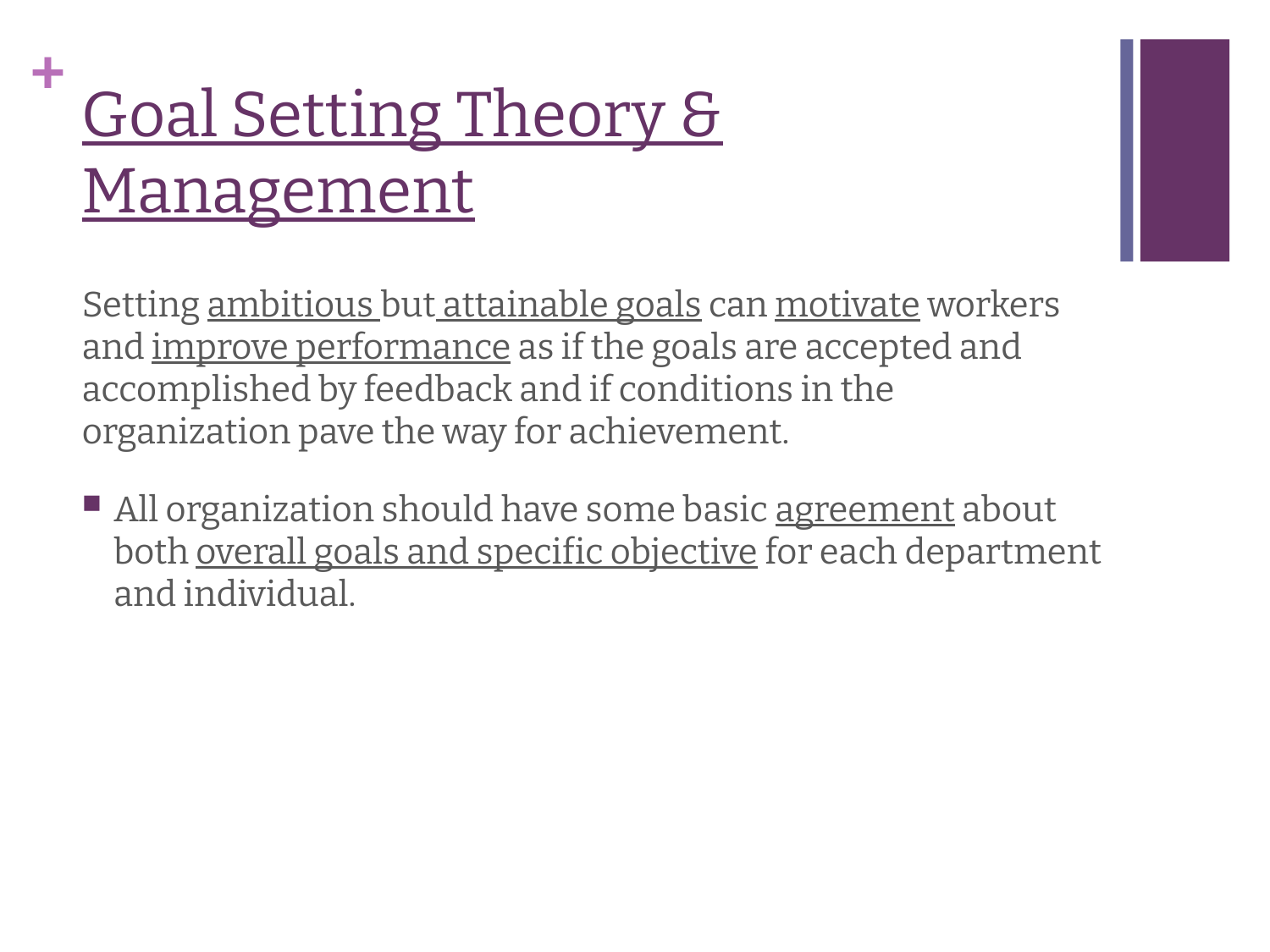

# Goal Setting Theory & Management
Setting ambitious but attainable goals can motivate workers and improve performance as if the goals are accepted and accomplished by feedback and if conditions in the organization pave the way for achievement.
All organization should have some basic agreement about both overall goals and specific objective for each department and individual.